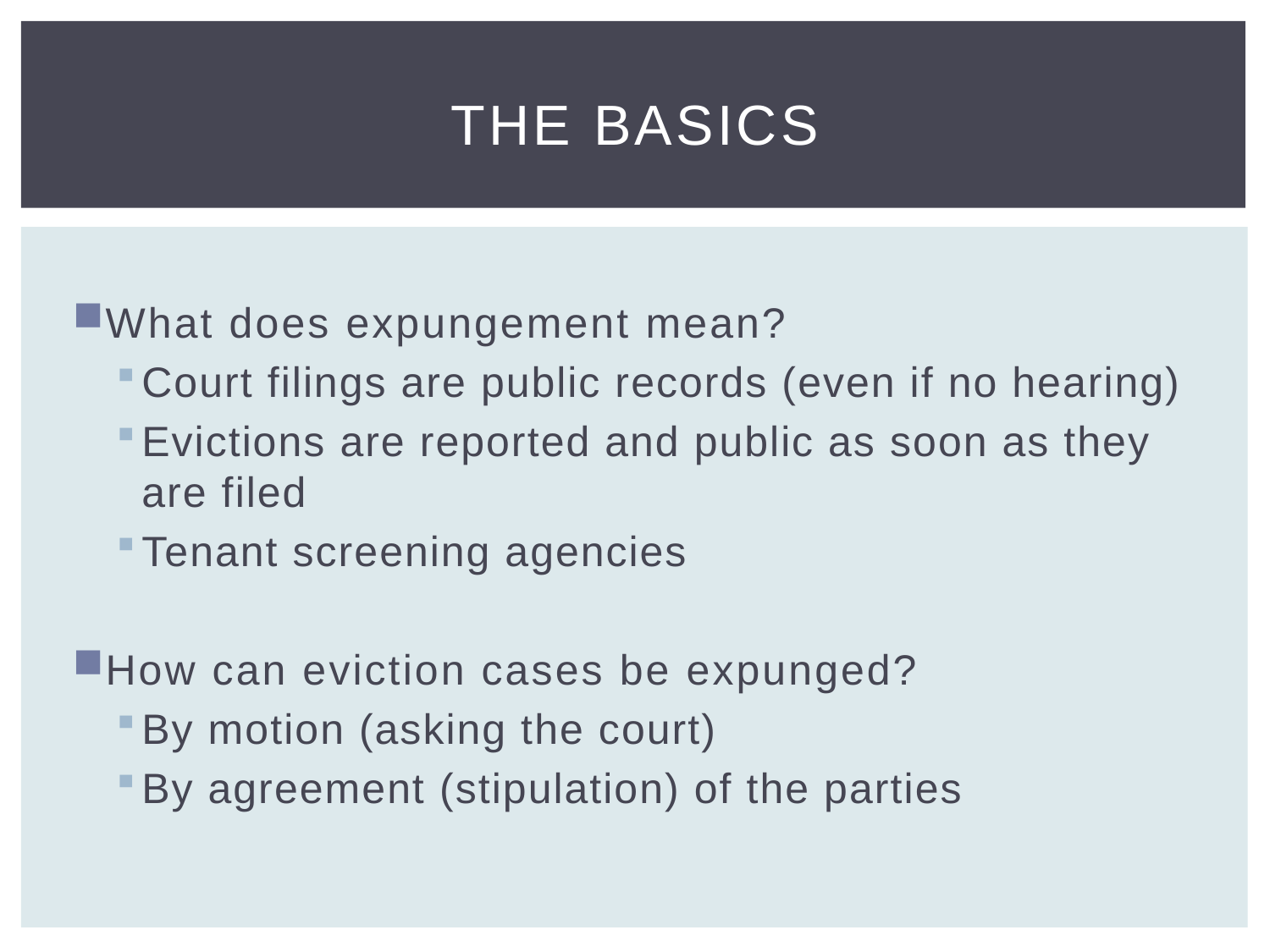

# The basics

What does expungement mean?
Court filings are public records (even if no hearing)
Evictions are reported and public as soon as they are filed
Tenant screening agencies

How can eviction cases be expunged?
By motion (asking the court)
By agreement (stipulation) of the parties